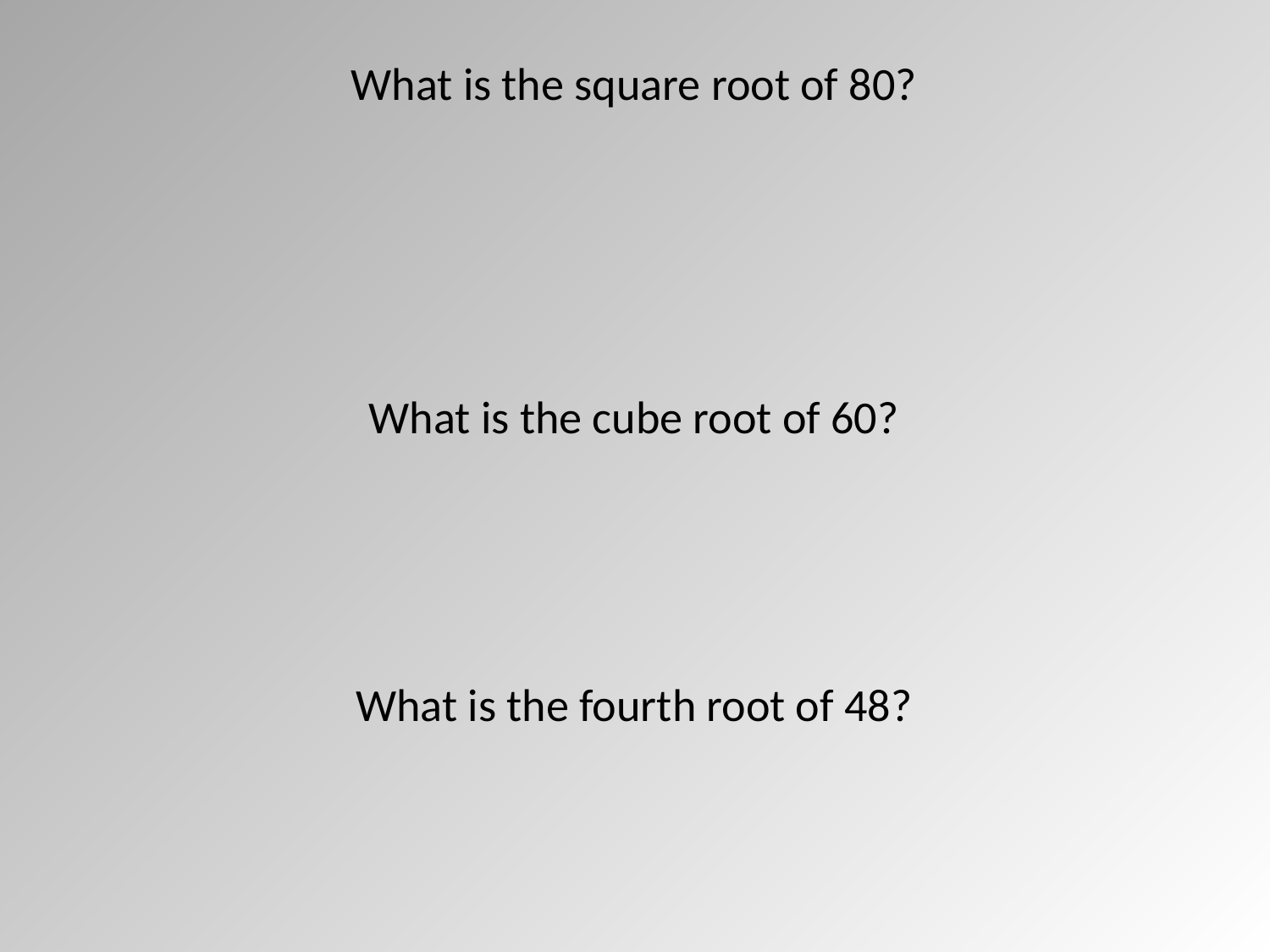

What is the square root of 80?
What is the cube root of 60?
What is the fourth root of 48?